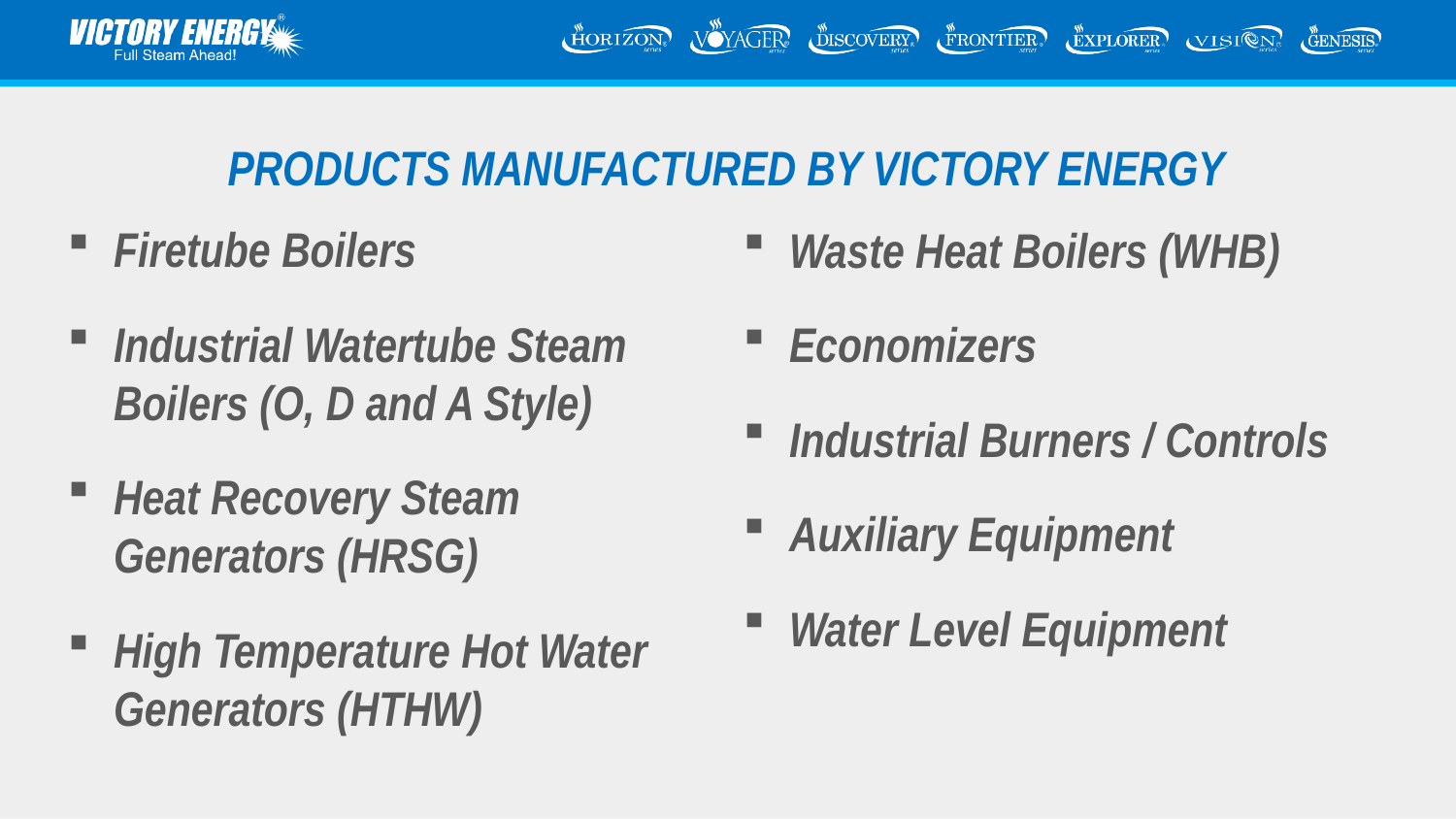

PRODUCTS MANUFACTURED BY VICTORY ENERGY
Firetube Boilers
Industrial Watertube Steam Boilers (O, D and A Style)
Heat Recovery Steam
Generators (HRSG)
High Temperature Hot Water Generators (HTHW)
Waste Heat Boilers (WHB)
Economizers
Industrial Burners / Controls
Auxiliary Equipment
Water Level Equipment